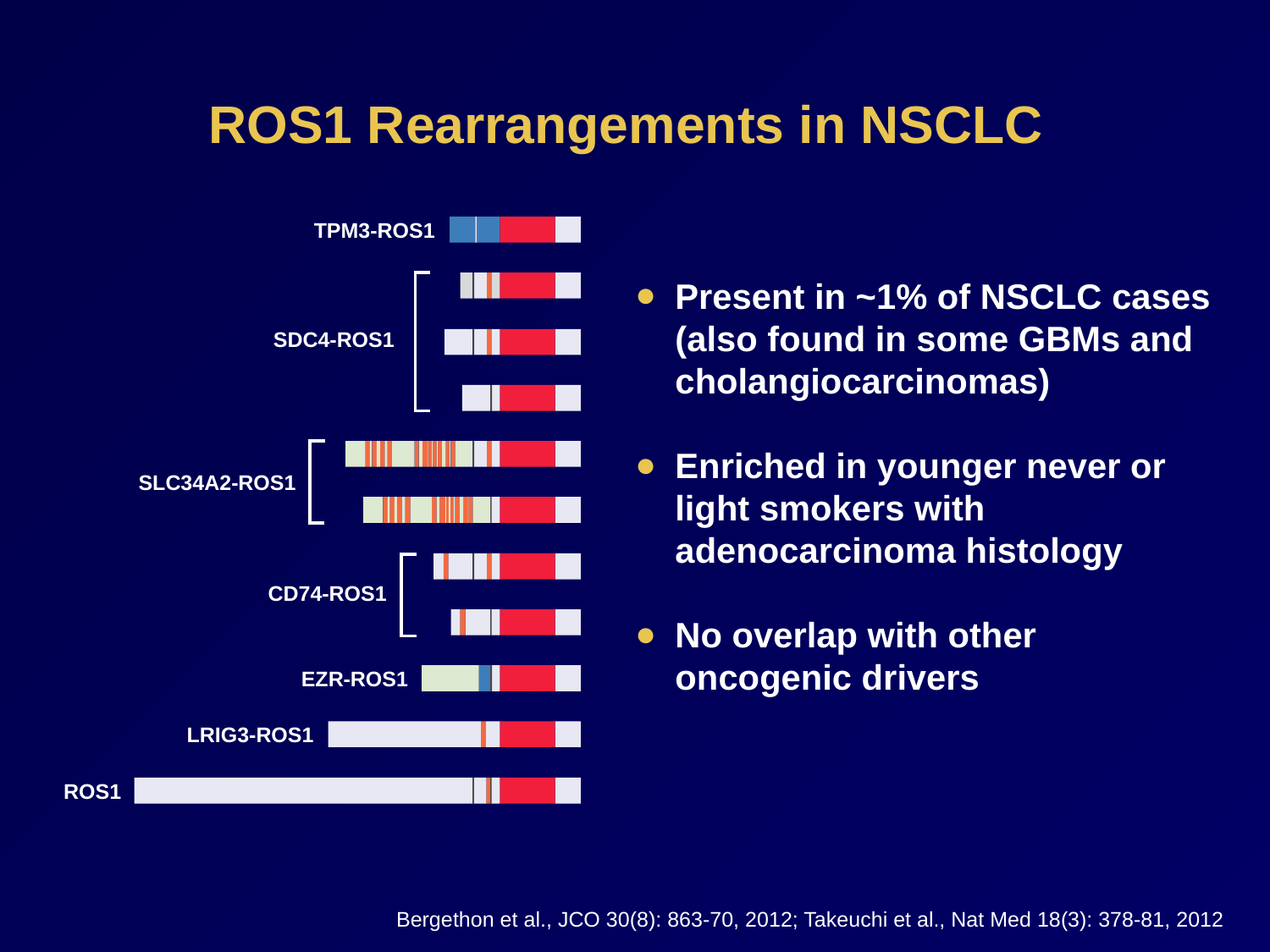

# ROS1 Rearrangements in NSCLC
TPM3-ROS1

Present in ~1% of NSCLC cases (also found in some GBMs and cholangiocarcinomas)
Enriched in younger never or light smokers with adenocarcinoma histology
No overlap with other oncogenic drivers
SDC4-ROS1
SLC34A2-ROS1
CD74-ROS1
EZR-ROS1
LRIG3-ROS1
ROS1
Bergethon et al., JCO 30(8): 863-70, 2012; Takeuchi et al., Nat Med 18(3): 378-81, 2012